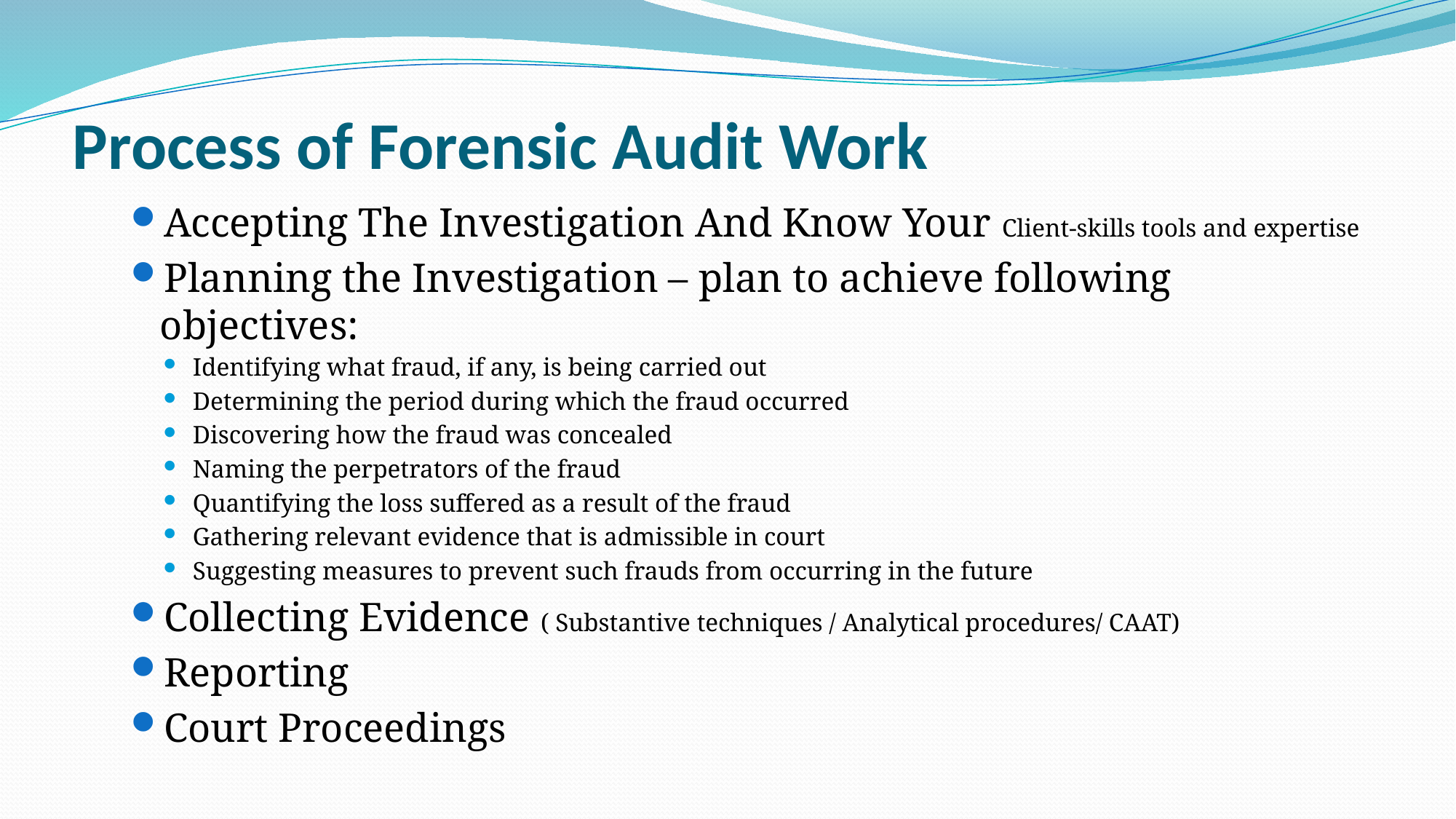

# Process of Forensic Audit Work
Accepting The Investigation And Know Your Client-skills tools and expertise
Planning the Investigation – plan to achieve following objectives:
Identifying what fraud, if any, is being carried out
Determining the period during which the fraud occurred
Discovering how the fraud was concealed
Naming the perpetrators of the fraud
Quantifying the loss suffered as a result of the fraud
Gathering relevant evidence that is admissible in court
Suggesting measures to prevent such frauds from occurring in the future
Collecting Evidence ( Substantive techniques / Analytical procedures/ CAAT)
Reporting
Court Proceedings